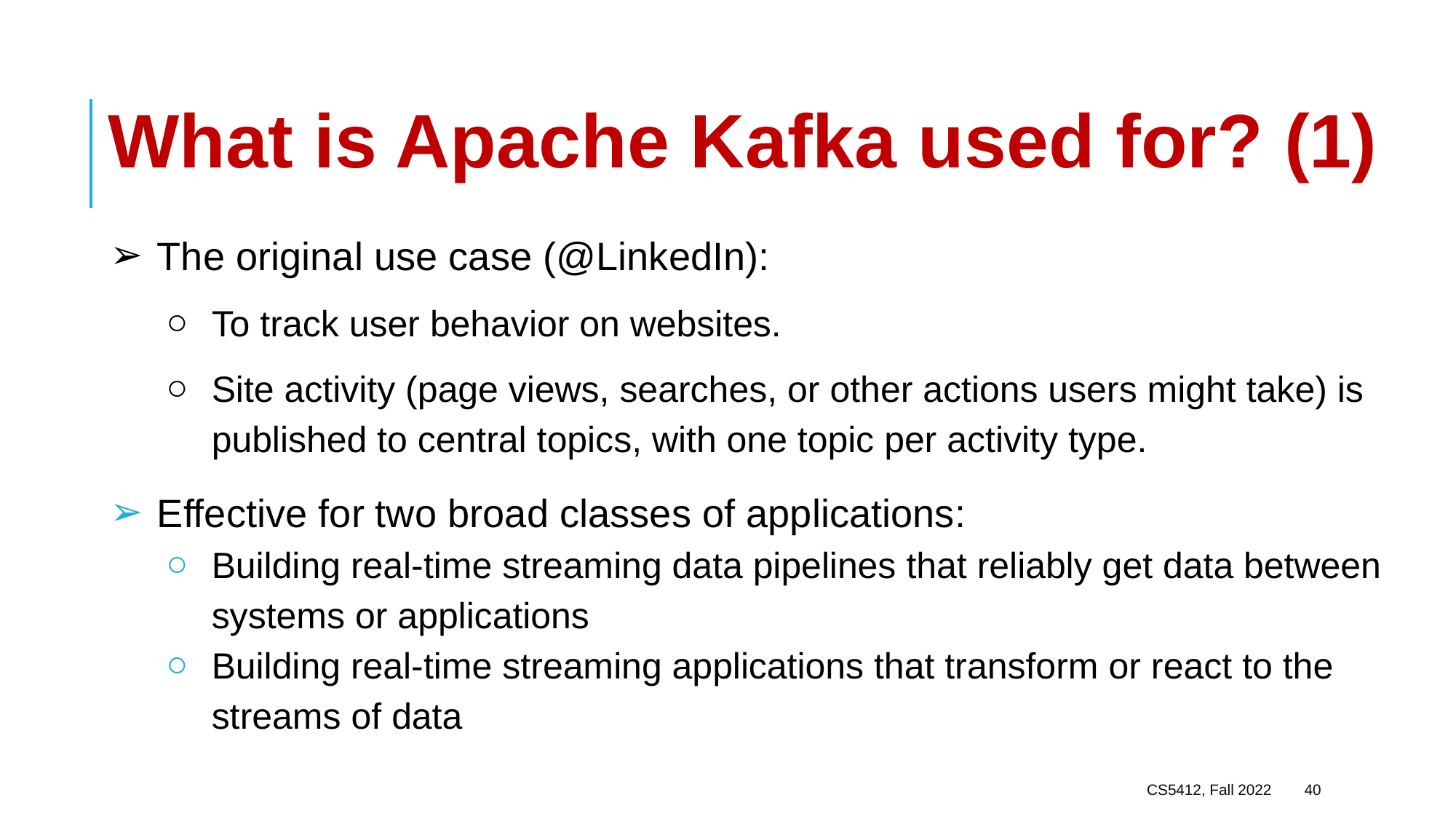

# What is Apache Kafka used for? (1)
The original use case (@LinkedIn):
To track user behavior on websites.
Site activity (page views, searches, or other actions users might take) is published to central topics, with one topic per activity type.
Effective for two broad classes of applications:
Building real-time streaming data pipelines that reliably get data between systems or applications
Building real-time streaming applications that transform or react to the streams of data

CS5412, Fall 2022
40